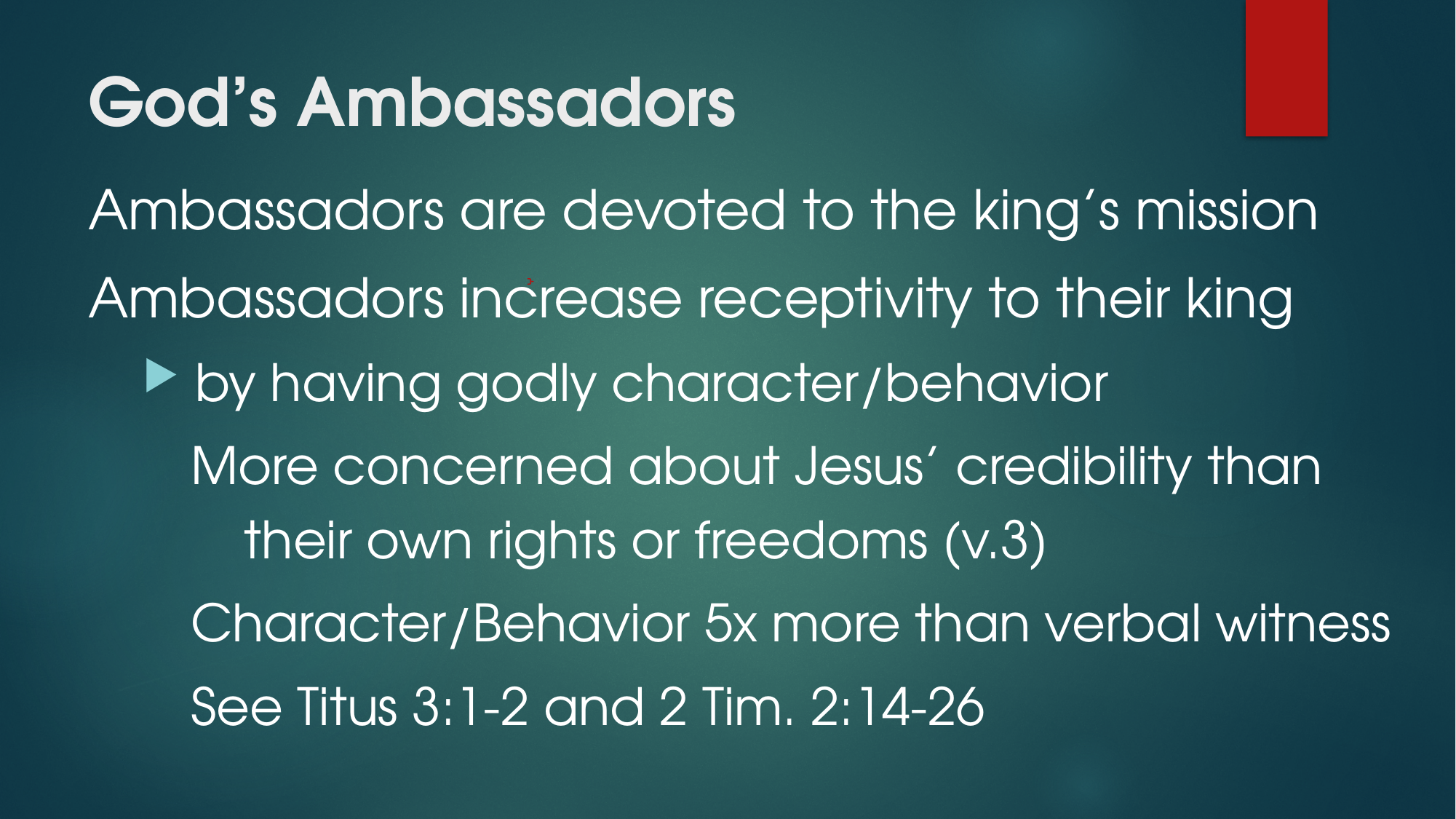

# God’s Ambassadors
Ambassadors are devoted to the king’s mission
Ambassadors increase receptivity to their king
 by having godly character/behavior
More concerned about Jesus’ credibility than their own rights or freedoms (v.3)
Character/Behavior 5x more than verbal witness
See Titus 3:1-2 and 2 Tim. 2:14-26